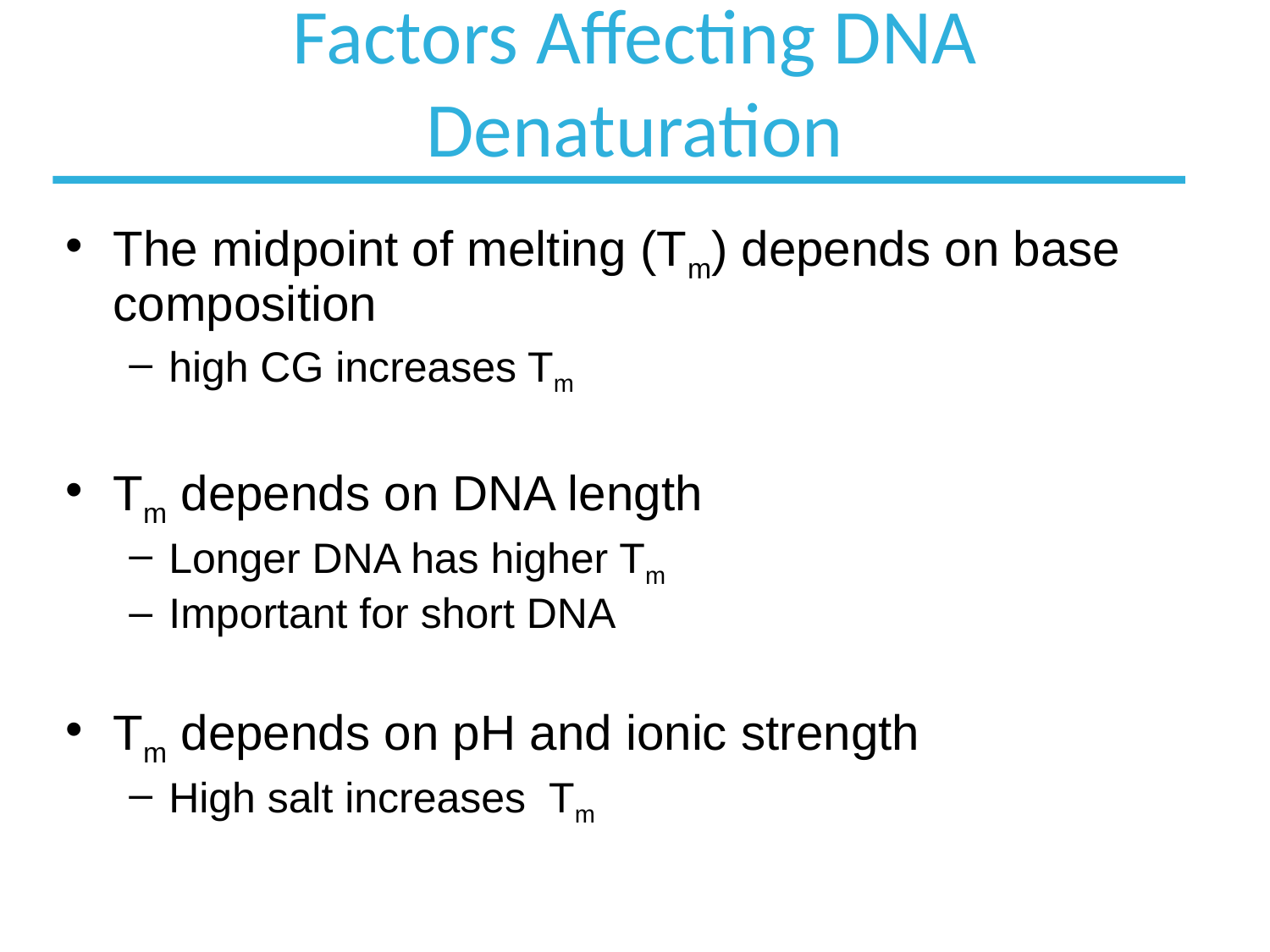

# Factors Affecting DNA Denaturation

The midpoint of melting (Tm) depends on base composition
high CG increases Tm

Tm depends on DNA length
Longer DNA has higher Tm
Important for short DNA

Tm depends on pH and ionic strength
High salt increases  Tm